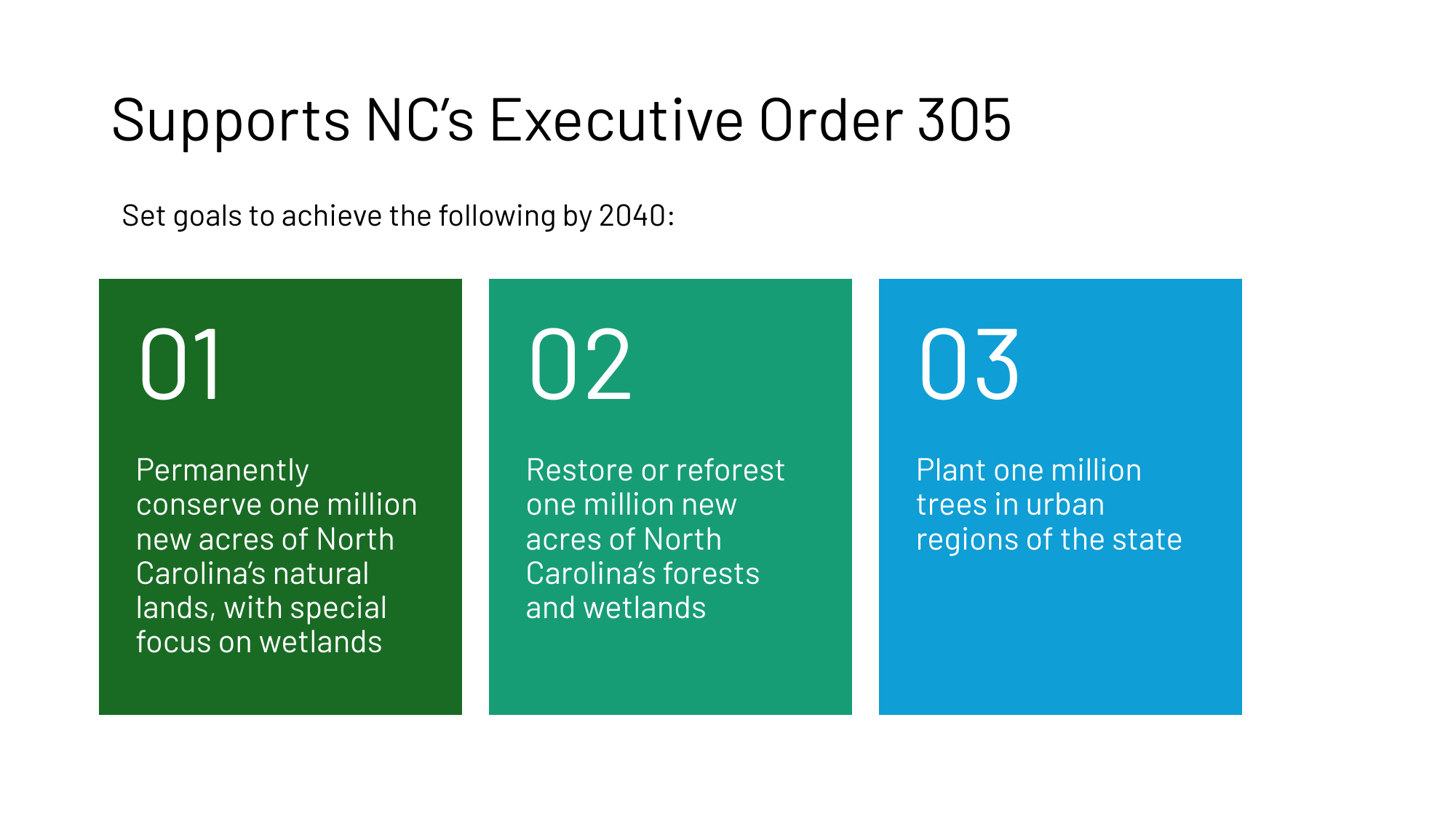

# Supports NC’s Executive Order 305
Set goals to achieve the following by 2040:
Permanently conserve one million new acres of North Carolina’s natural lands, with special focus on wetlands
01
Restore or reforest one million new acres of North Carolina’s forests and wetlands
02
Plant one million trees in urban regions of the state
03